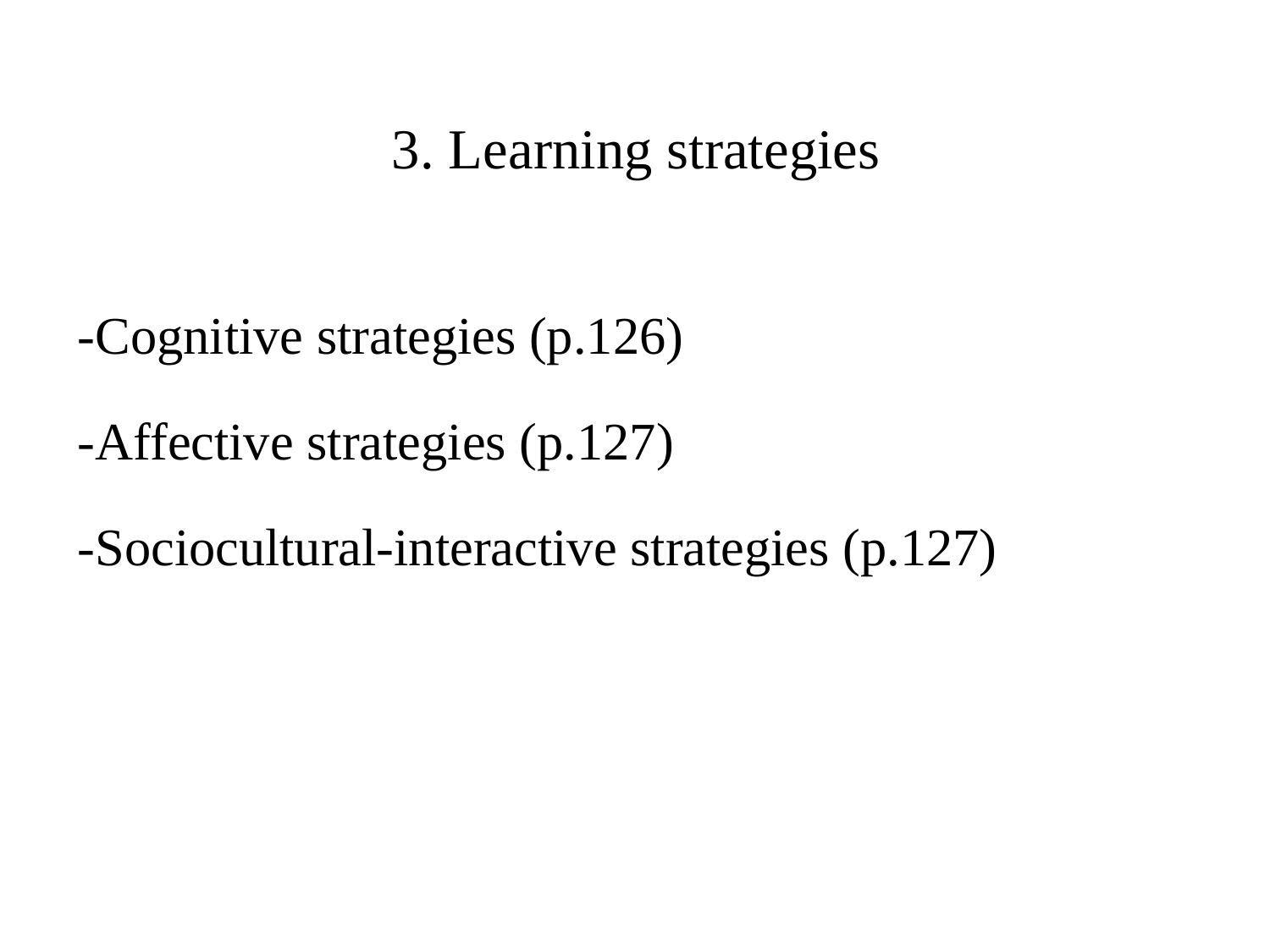

3. Learning strategies

-Cognitive strategies (p.126)
-Affective strategies (p.127)
-Sociocultural-interactive strategies (p.127)